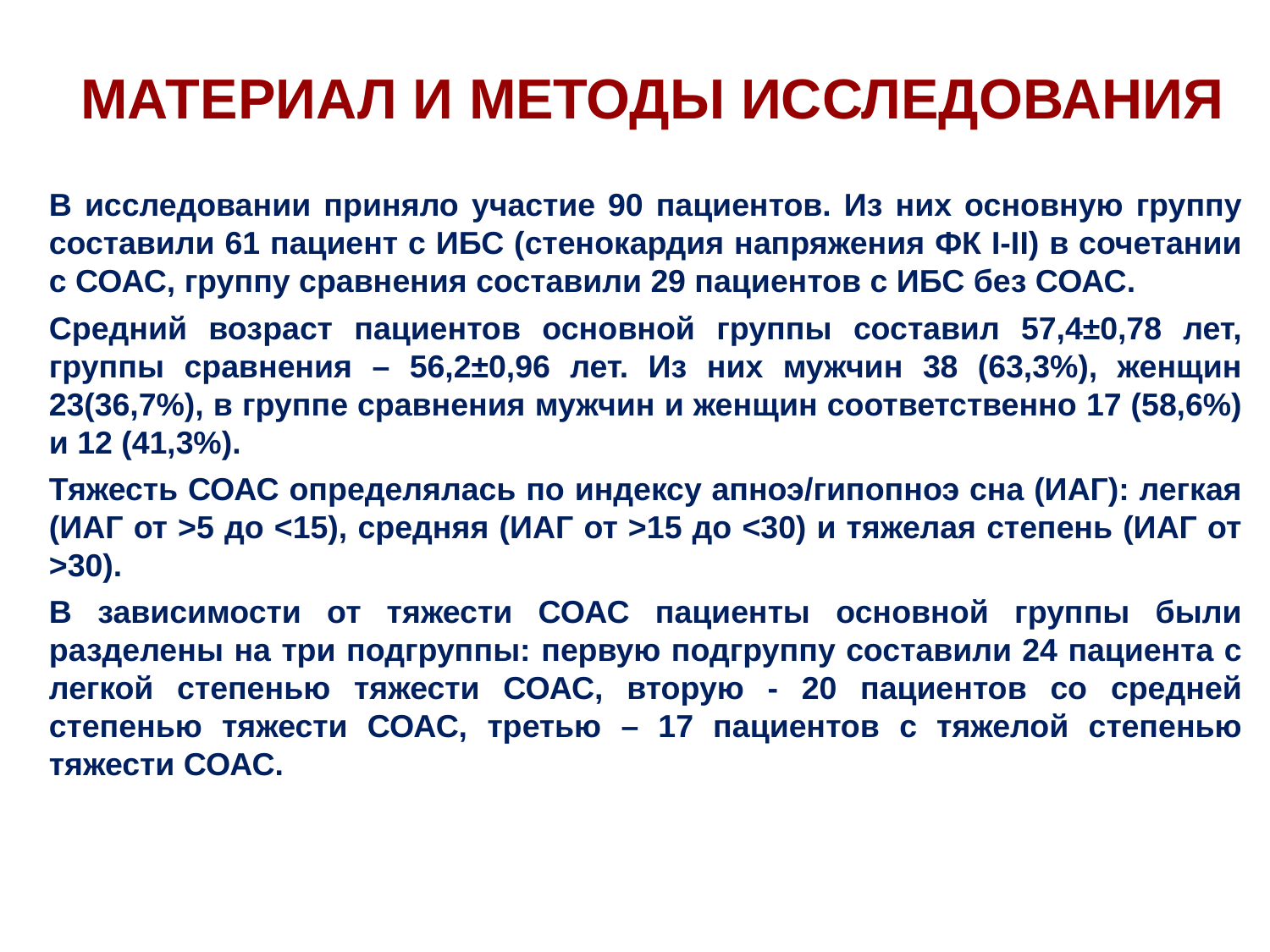

МАТЕРИАЛ И МЕТОДЫ ИССЛЕДОВАНИЯ
В исследовании приняло участие 90 пациентов. Из них основную группу составили 61 пациент с ИБС (стенокардия напряжения ФК I-II) в сочетании с СОАС, группу сравнения составили 29 пациентов с ИБС без СОАС.
Средний возраст пациентов основной группы составил 57,4±0,78 лет, группы сравнения – 56,2±0,96 лет. Из них мужчин 38 (63,3%), женщин 23(36,7%), в группе сравнения мужчин и женщин соответственно 17 (58,6%) и 12 (41,3%).
Тяжесть СОАС определялась по индексу апноэ/гипопноэ сна (ИАГ): легкая (ИАГ от >5 до <15), средняя (ИАГ от >15 до <30) и тяжелая степень (ИАГ от >30).
В зависимости от тяжести СОАС пациенты основной группы были разделены на три подгруппы: первую подгруппу составили 24 пациента с легкой степенью тяжести СОАС, вторую - 20 пациентов со средней степенью тяжести СОАС, третью – 17 пациентов с тяжелой степенью тяжести СОАС.